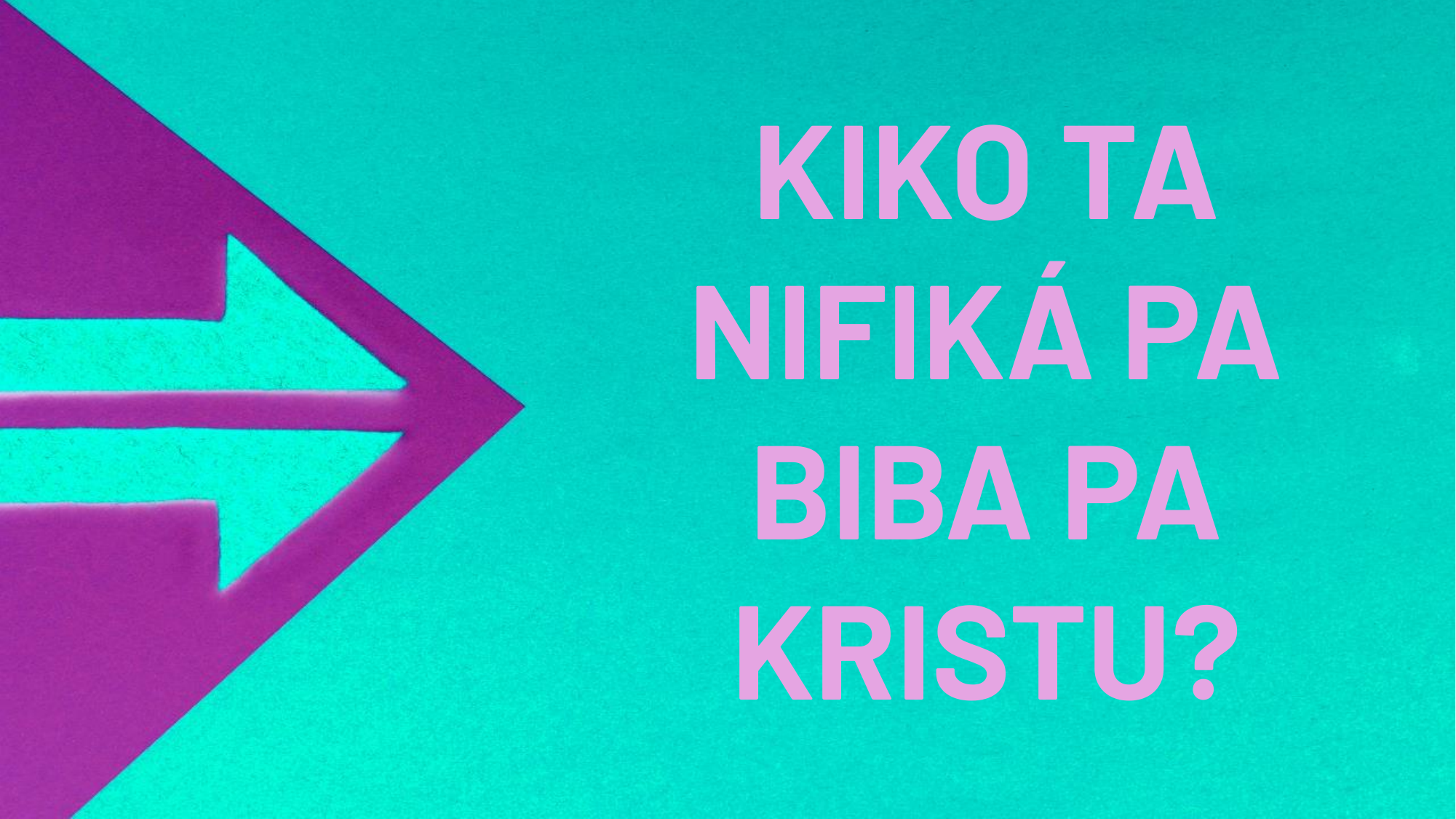

KIKO TA NIFIKÁ PA BIBA PA KRISTU?